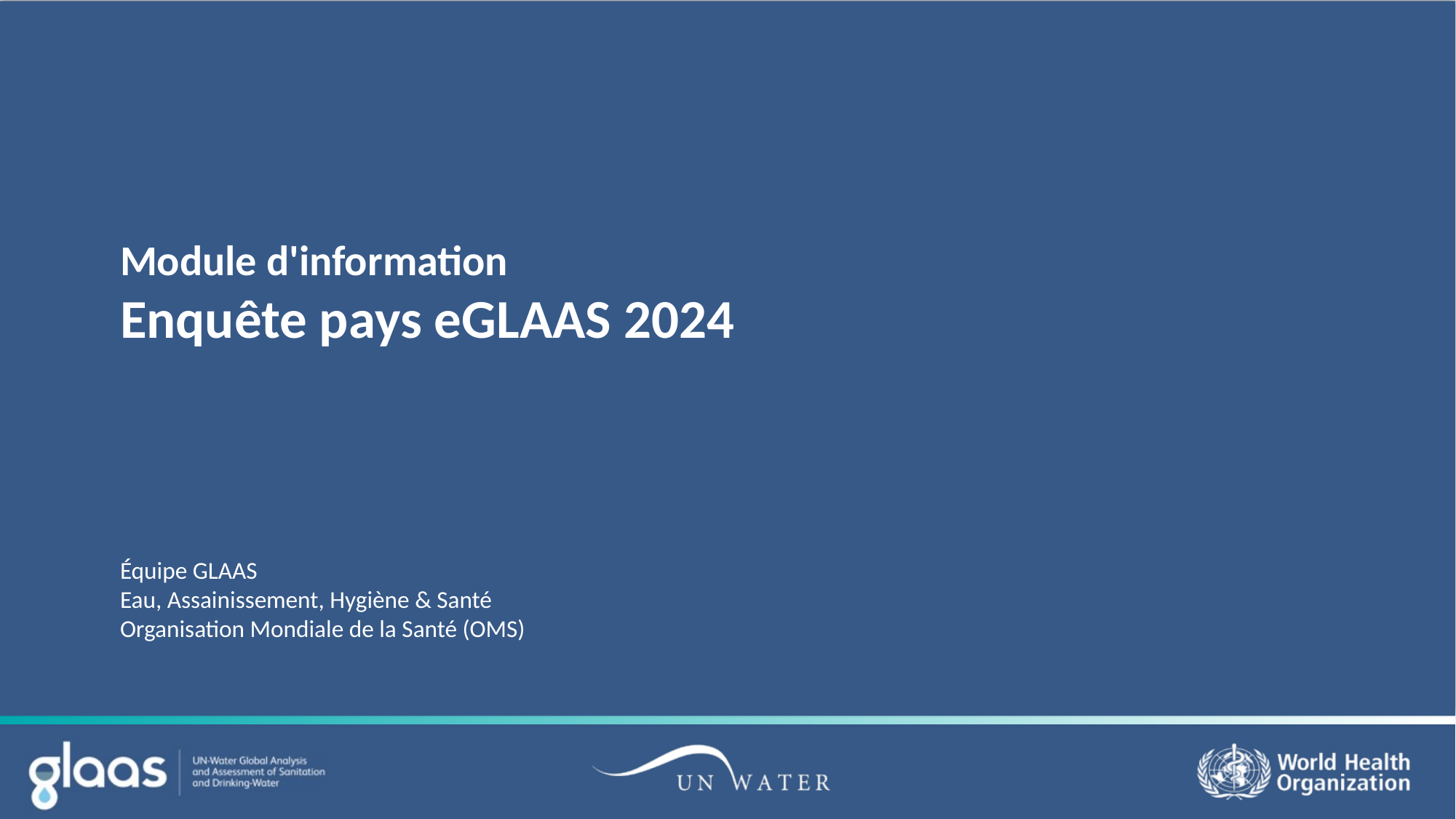

# Module d'information Enquête pays eGLAAS 2024
Équipe GLAAS
Eau, Assainissement, Hygiène & Santé
Organisation Mondiale de la Santé (OMS)